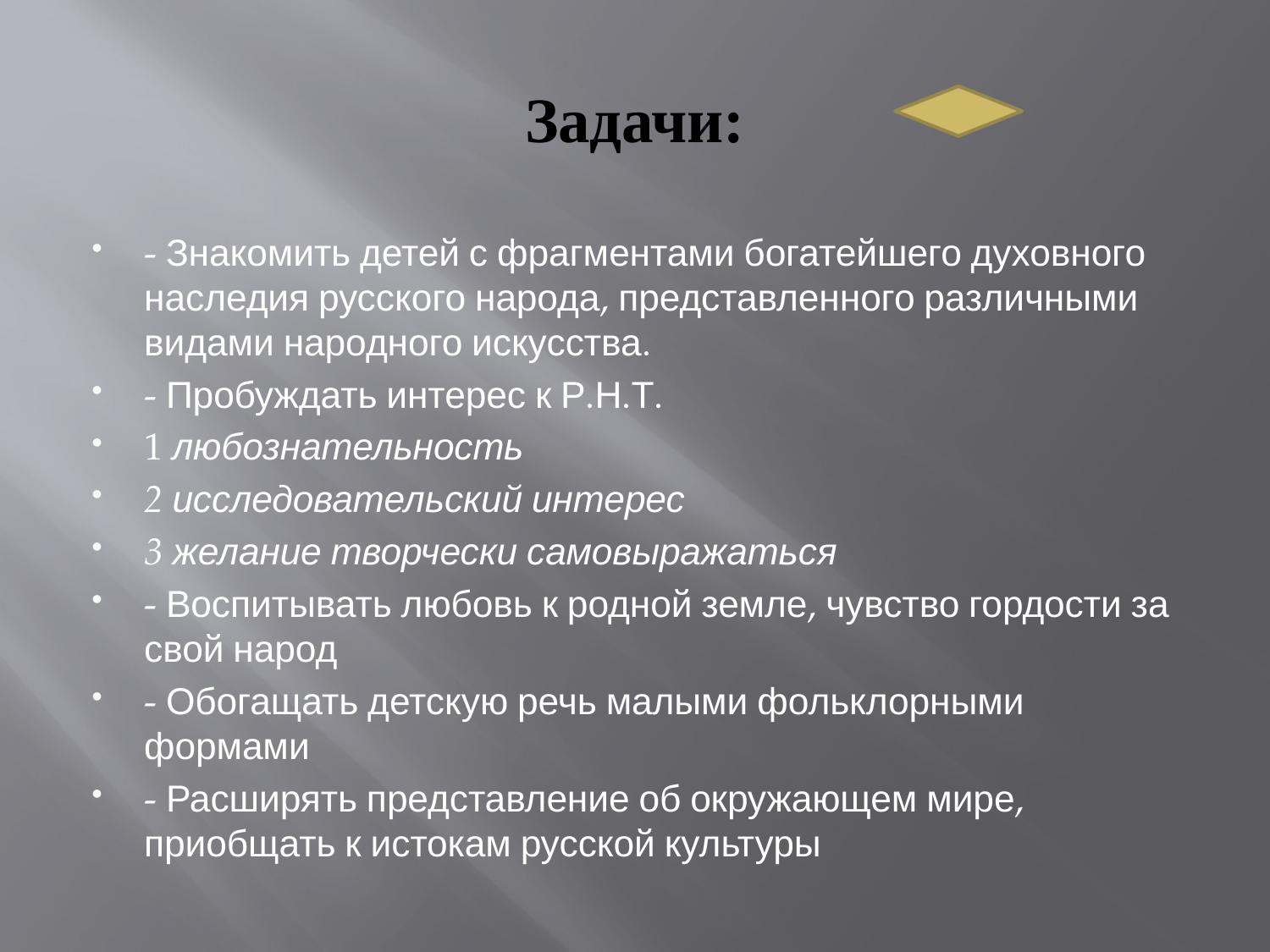

# Задачи:

- Знакомить детей с фрагментами богатейшего духовного наследия русского народа, представленного различными видами народного искусства.
- Пробуждать интерес к Р.Н.Т.
1 любознательность
2 исследовательский интерес
3 желание творчески самовыражаться
- Воспитывать любовь к родной земле, чувство гордости за свой народ
- Обогащать детскую речь малыми фольклорными формами
- Расширять представление об окружающем мире, приобщать к истокам русской культуры